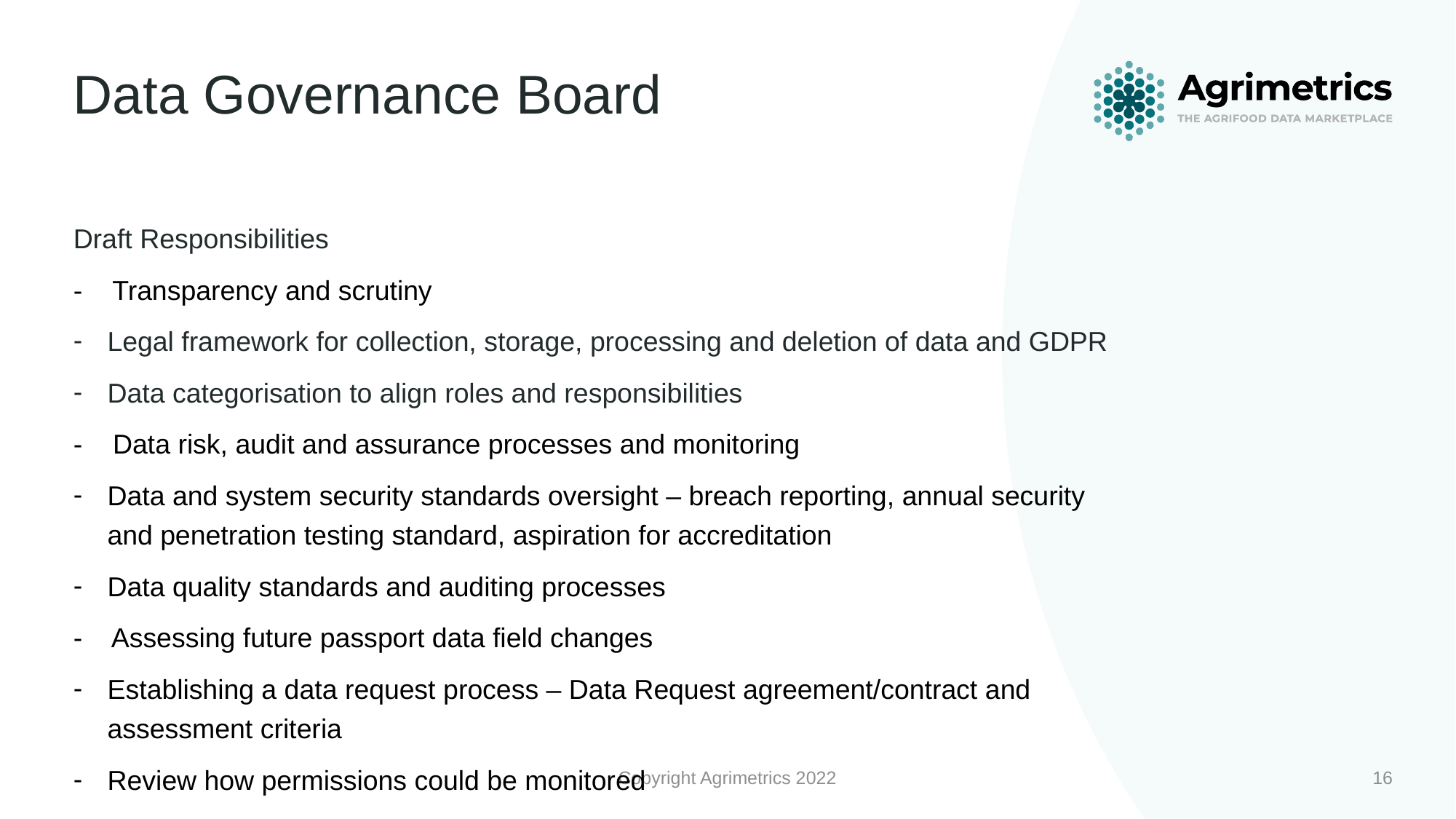

# Data Governance Board
Draft Responsibilities
-    Transparency and scrutiny
Legal framework for collection, storage, processing and deletion of data and GDPR
Data categorisation to align roles and responsibilities
-    Data risk, audit and assurance processes and monitoring
Data and system security standards oversight – breach reporting, annual security and penetration testing standard, aspiration for accreditation
Data quality standards and auditing processes
-    Assessing future passport data field changes
Establishing a data request process – Data Request agreement/contract and assessment criteria
Review how permissions could be monitored

Copyright Agrimetrics 2022
16